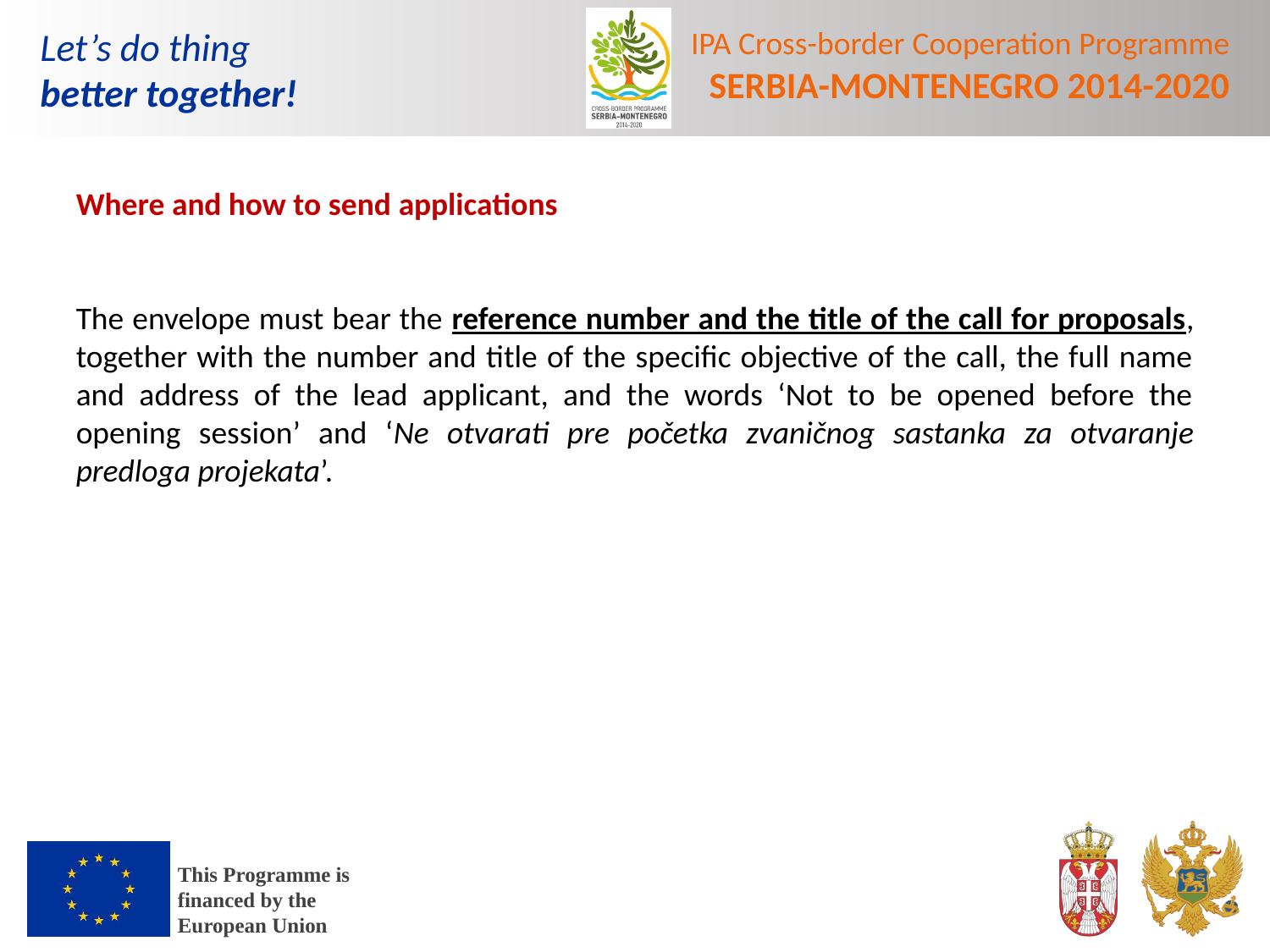

# Where and how to send applications
The envelope must bear the reference number and the title of the call for proposals, together with the number and title of the specific objective of the call, the full name and address of the lead applicant, and the words ‘Not to be opened before the opening session’ and ‘Ne otvarati pre početka zvaničnog sastanka za otvaranje predloga projekata’.